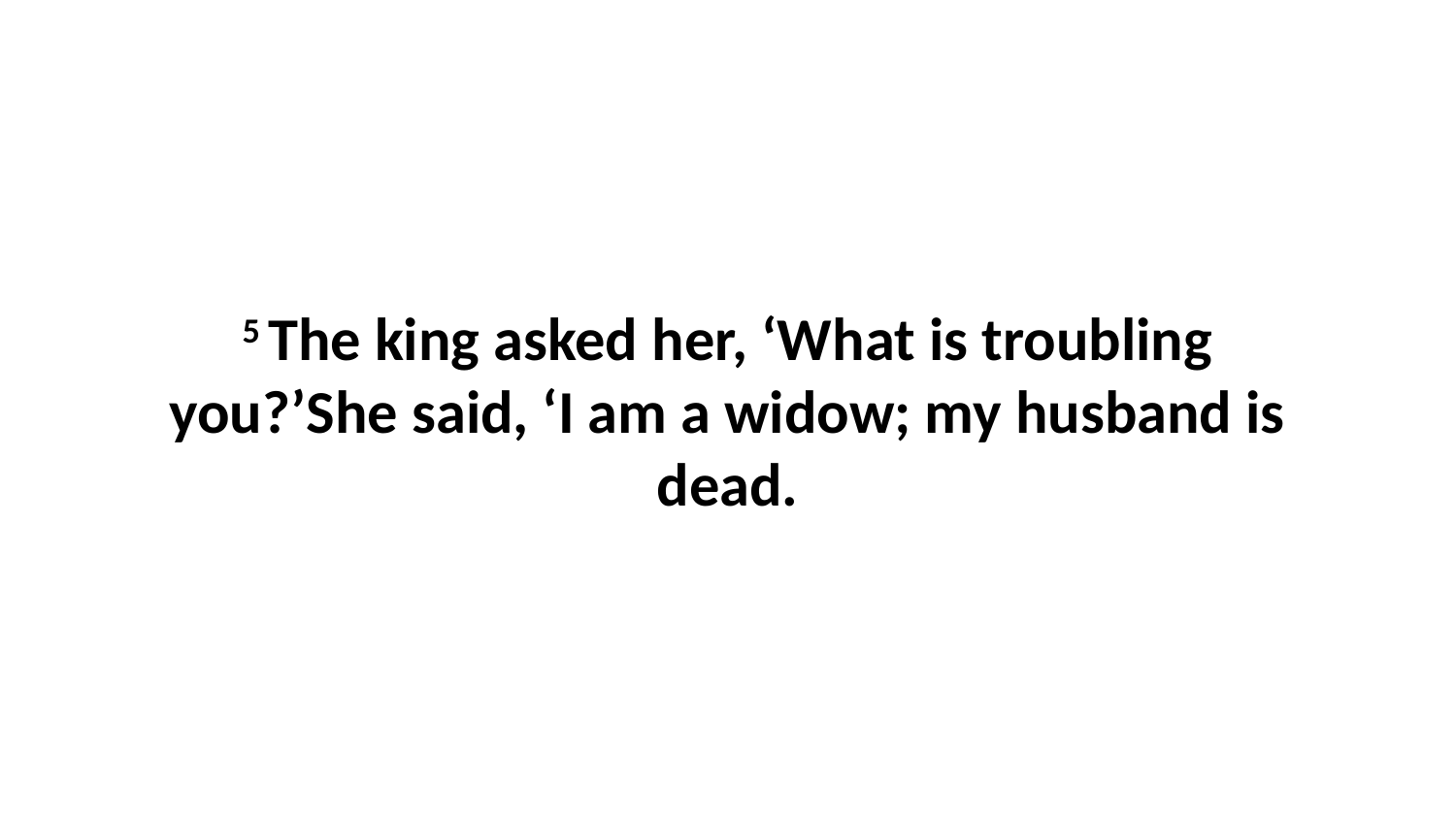

5 The king asked her, ‘What is troubling you?’She said, ‘I am a widow; my husband is dead.